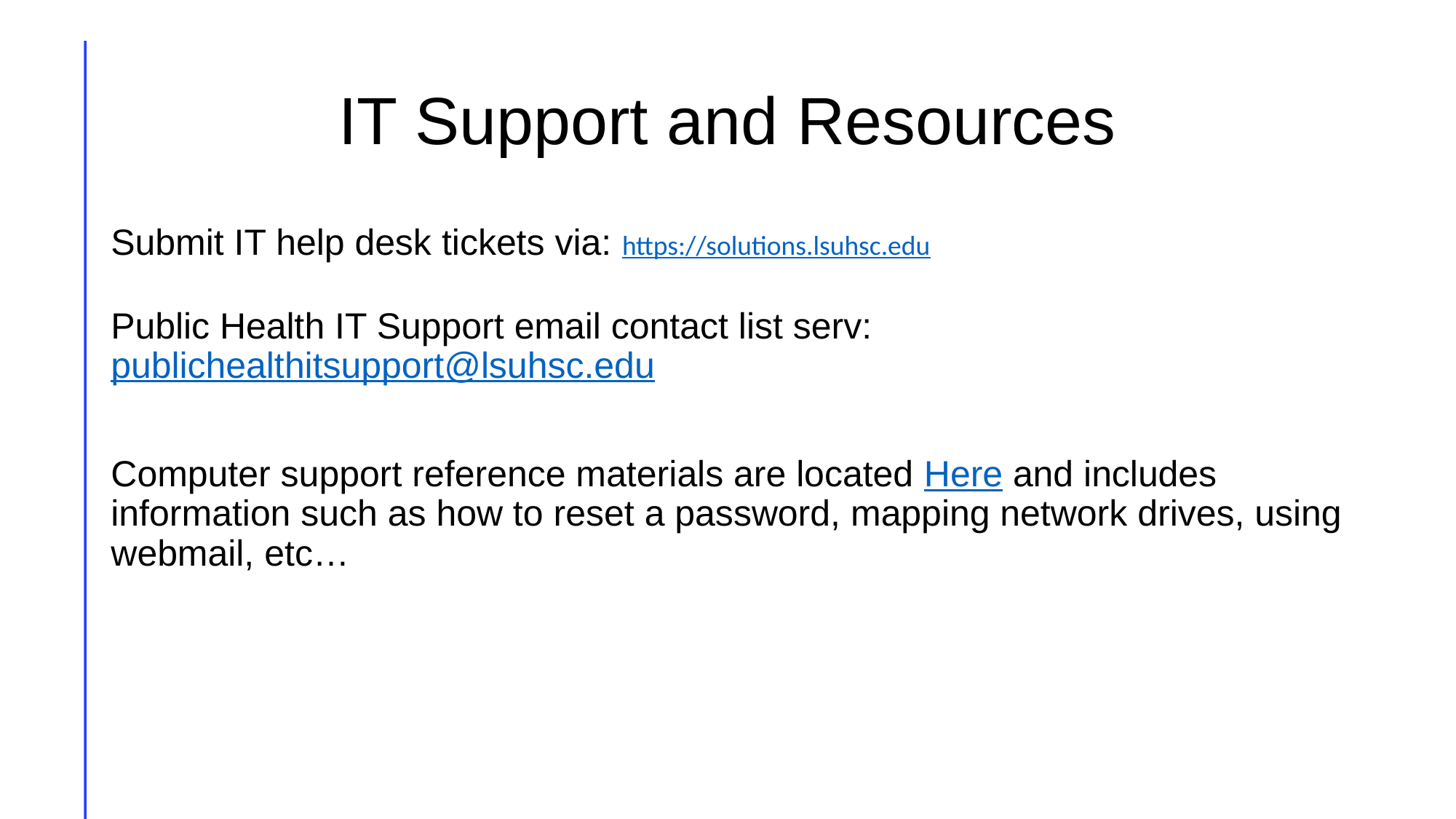

# IT Support and Resources
Submit IT help desk tickets via: https://solutions.lsuhsc.edu

Public Health IT Support email contact list serv: publichealthitsupport@lsuhsc.edu

Computer support reference materials are located Here and includes information such as how to reset a password, mapping network drives, using webmail, etc…